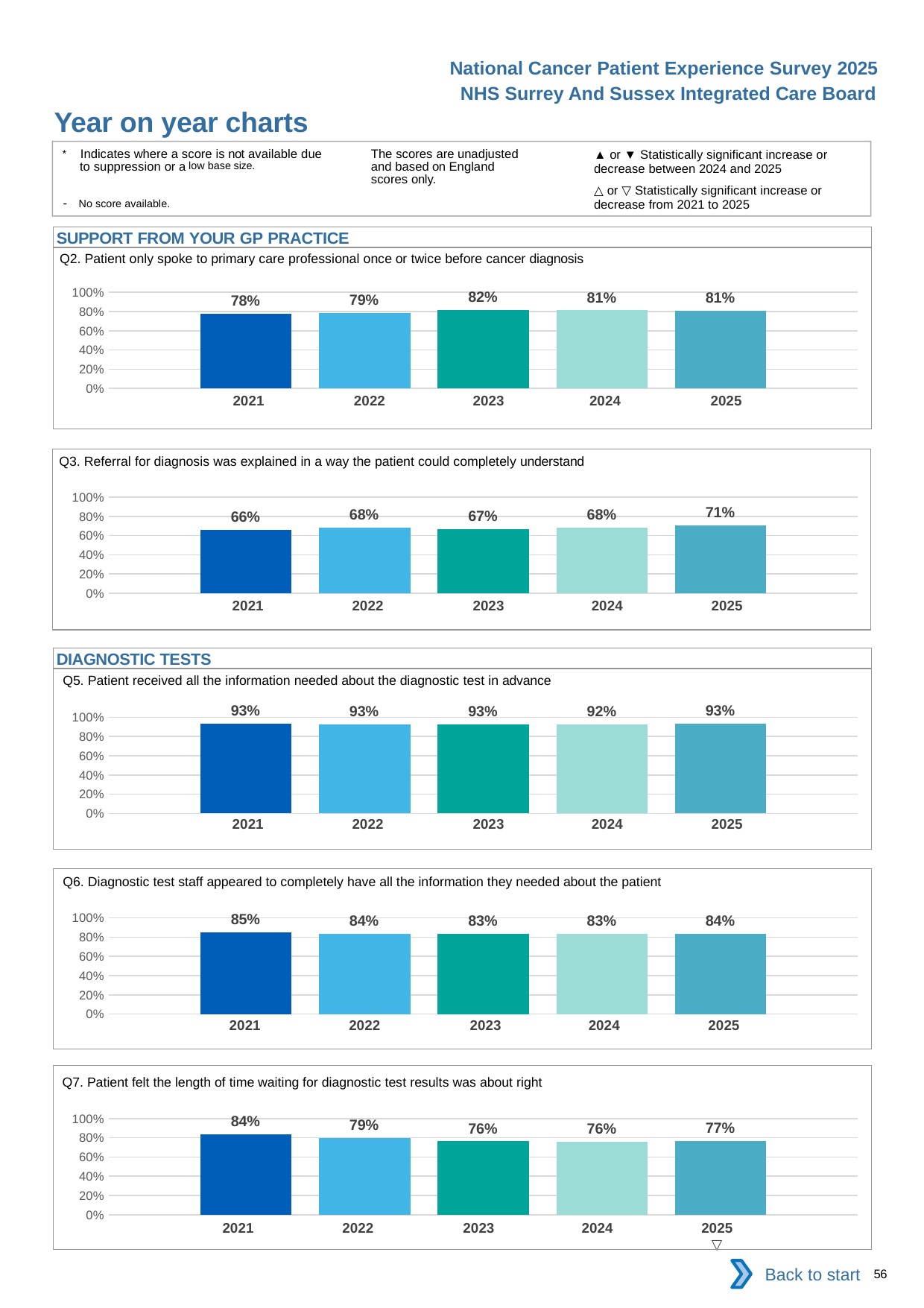

National Cancer Patient Experience Survey 2025
NHS Surrey And Sussex Integrated Care Board
Year on year charts

▲ or ▼ Statistically significant increase or decrease between 2024 and 2025
△ or ▽ Statistically significant increase or decrease from 2021 to 2025
The scores are unadjusted and based on England scores only.
*  Indicates where a score is not available due to suppression or a low base size.
- No score available.
SUPPORT FROM YOUR GP PRACTICE
Q2. Patient only spoke to primary care professional once or twice before cancer diagnosis

### Chart

| Category | 2021 | 2022 | 2023 | 2024 | 2025 |
|---|---|---|---|---|---|
| Category 1 | 0.776153 | 0.7873775 | 0.8165605 | 0.8118687 | 0.8090025 |
| 2021 | 2022 | 2023 | 2024 | 2025 |
| --- | --- | --- | --- | --- |
|  |  |  |  |  |
Q3. Referral for diagnosis was explained in a way the patient could completely understand

### Chart

| Category | 2021 | 2022 | 2023 | 2024 | 2025 |
|---|---|---|---|---|---|
| Category 1 | 0.6572034 | 0.6814815 | 0.6665117 | 0.6821072 | 0.7081129 |
| 2021 | 2022 | 2023 | 2024 | 2025 |
| --- | --- | --- | --- | --- |
|  |  |  |  |  |
DIAGNOSTIC TESTS
Q5. Patient received all the information needed about the diagnostic test in advance

### Chart

| Category | 2021 | 2022 | 2023 | 2024 | 2025 |
|---|---|---|---|---|---|
| Category 1 | 0.931794 | 0.9275472 | 0.9252154 | 0.9226123 | 0.9342793 |
| 2021 | 2022 | 2023 | 2024 | 2025 |
| --- | --- | --- | --- | --- |
|  |  |  |  |  |
Q6. Diagnostic test staff appeared to completely have all the information they needed about the patient

### Chart

| Category | 2021 | 2022 | 2023 | 2024 | 2025 |
|---|---|---|---|---|---|
| Category 1 | 0.8463357 | 0.8374596 | 0.8328325 | 0.8312727 | 0.8359375 |
| 2021 | 2022 | 2023 | 2024 | 2025 |
| --- | --- | --- | --- | --- |
|  |  |  |  |  |
Q7. Patient felt the length of time waiting for diagnostic test results was about right

### Chart

| Category | 2021 | 2022 | 2023 | 2024 | 2025 |
|---|---|---|---|---|---|
| Category 1 | 0.8365903 | 0.7935879 | 0.7617085 | 0.7581581 | 0.7687677 |
| 2021 | 2022 | 2023 | 2024 | 2025 |
| --- | --- | --- | --- | --- |
|  |  |  |  | ▽ |
Back to start

56